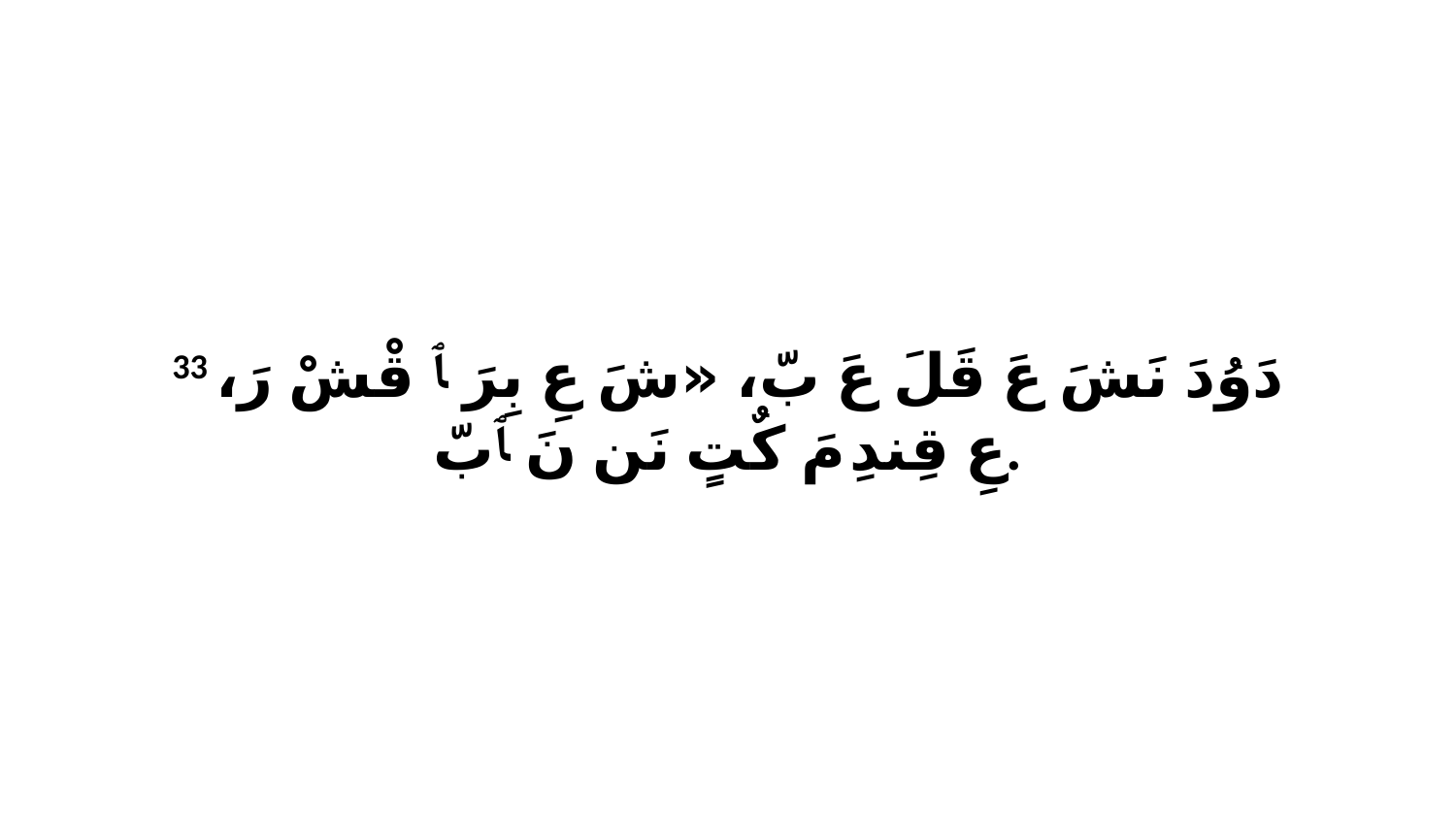

33 دَوُدَ نَشَ عَ قَلَ عَ بّ، «شَ عِ بِرَ ﭑ قْشْ رَ، عِ قِندِ مَ كٌتٍ نَن نَ ﭑ بّ.